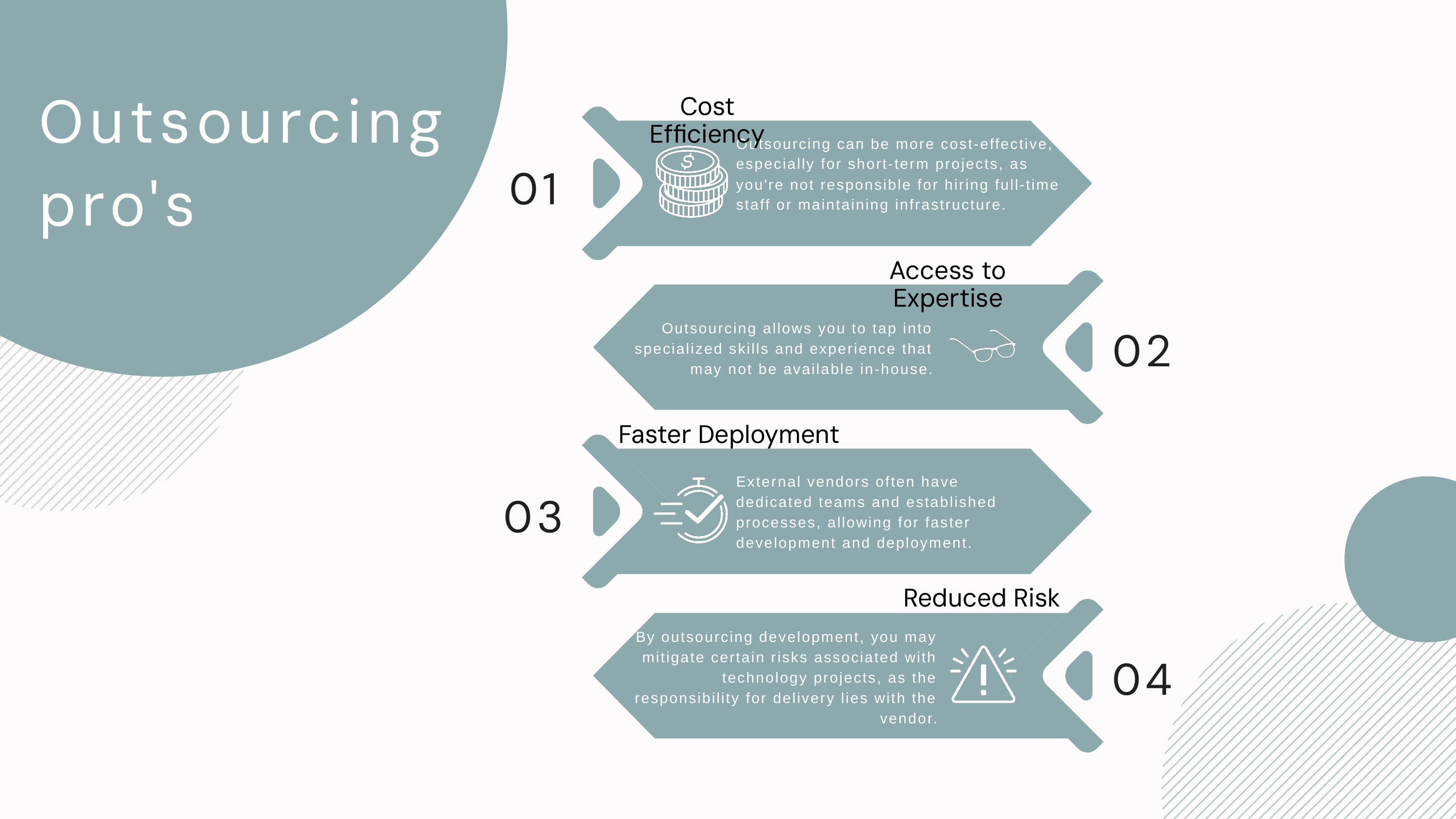

Outsourcing pro's
Cost Efficiency

Outsourcing can be more cost-effective, especially for short-term projects, as you're not responsible for hiring full-time staff or maintaining infrastructure.

01

Access to Expertise

02
Outsourcing allows you to tap into specialized skills and experience that may not be available in-house.

Faster Deployment

External vendors often have dedicated teams and established processes, allowing for faster development and deployment.

03

Reduced Risk

By outsourcing development, you may mitigate certain risks associated with technology projects, as the responsibility for delivery lies with the vendor.
04